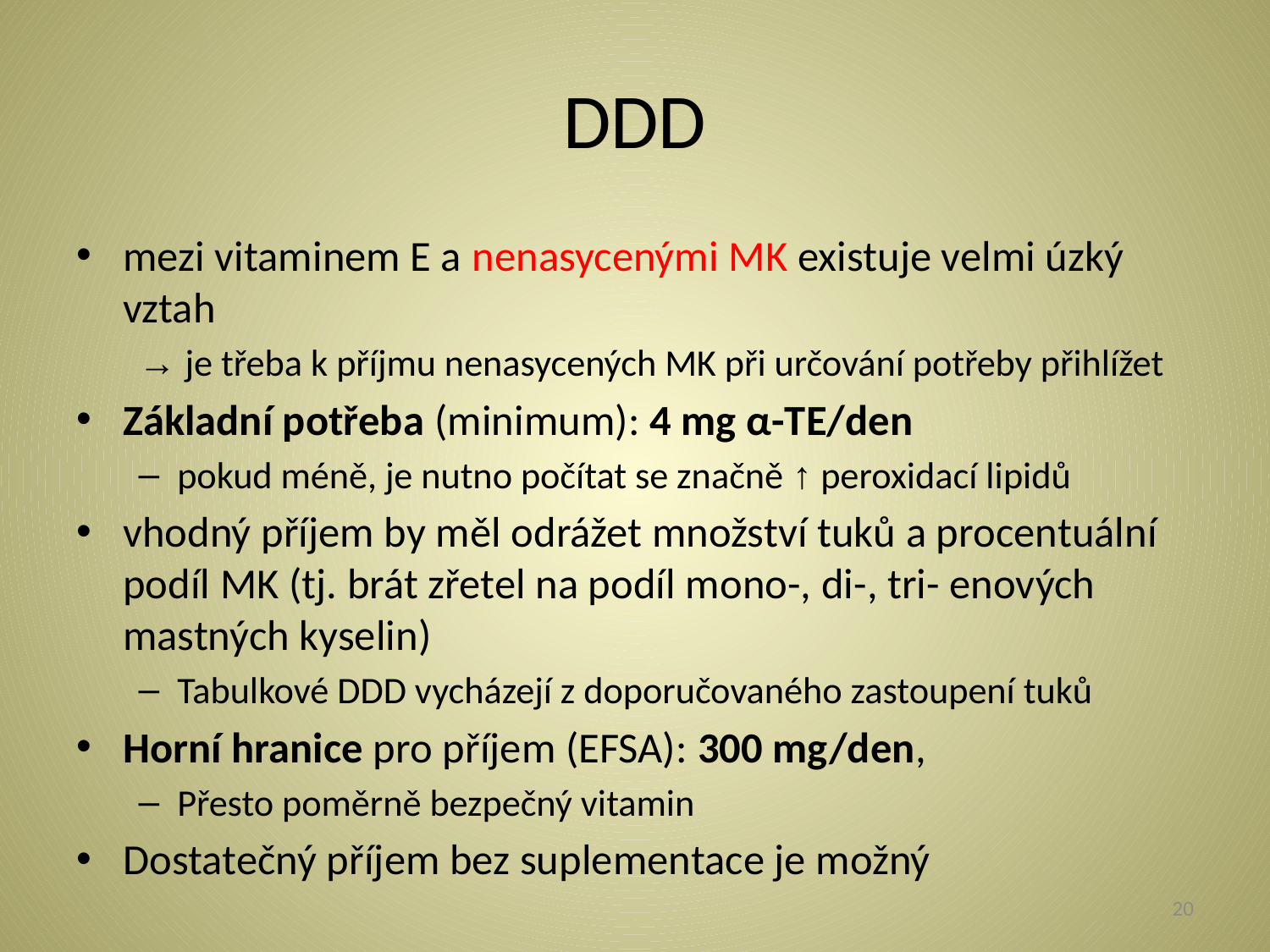

# DDD
mezi vitaminem E a nenasycenými MK existuje velmi úzký vztah
→ je třeba k příjmu nenasycených MK při určování potřeby přihlížet
Základní potřeba (minimum): 4 mg α-TE/den
pokud méně, je nutno počítat se značně ↑ peroxidací lipidů
vhodný příjem by měl odrážet množství tuků a procentuální podíl MK (tj. brát zřetel na podíl mono-, di-, tri- enových mastných kyselin)
Tabulkové DDD vycházejí z doporučovaného zastoupení tuků
Horní hranice pro příjem (EFSA): 300 mg/den,
Přesto poměrně bezpečný vitamin
Dostatečný příjem bez suplementace je možný

20